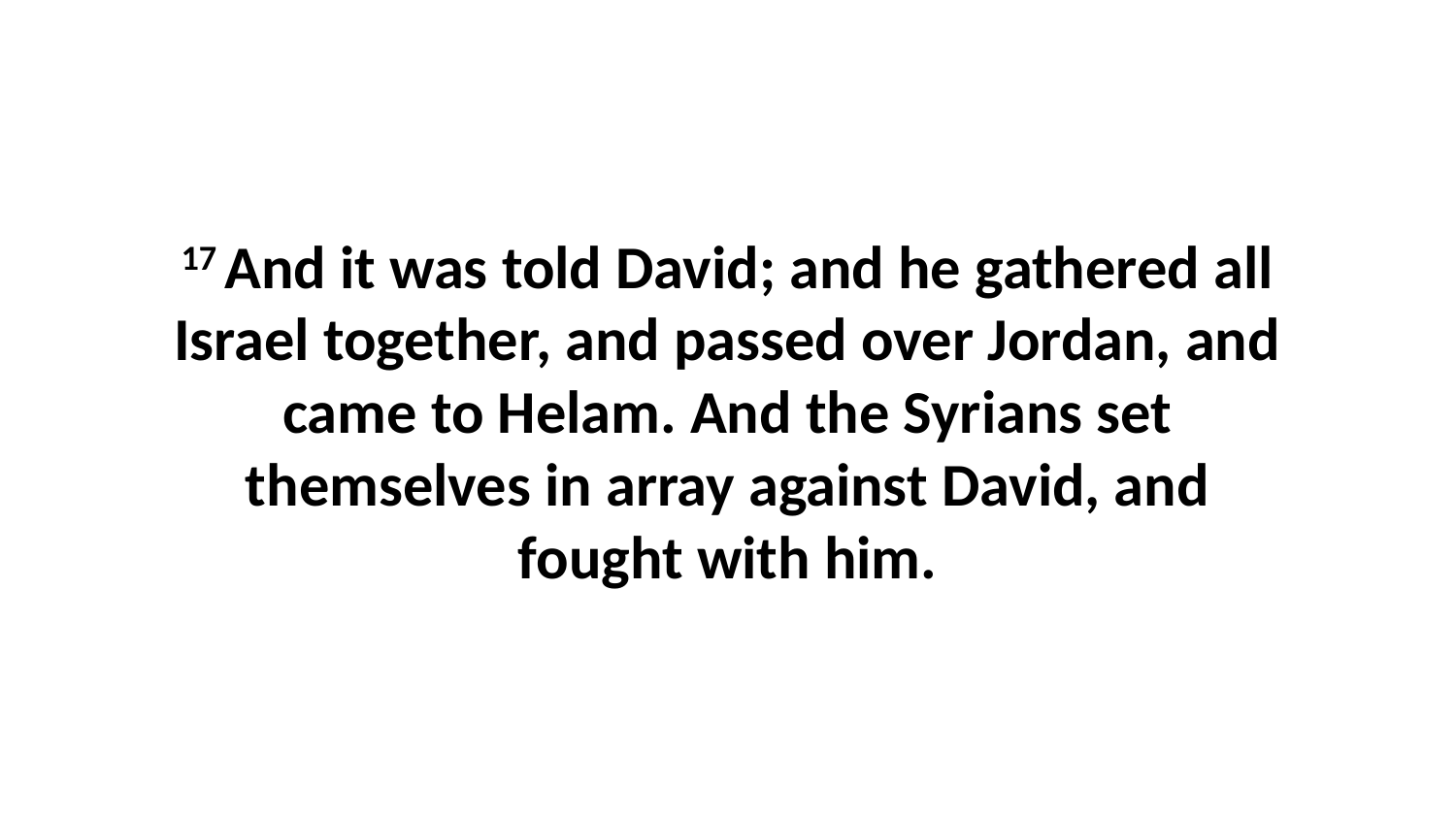

17 And it was told David; and he gathered all Israel together, and passed over Jordan, and came to Helam. And the Syrians set themselves in array against David, and fought with him.